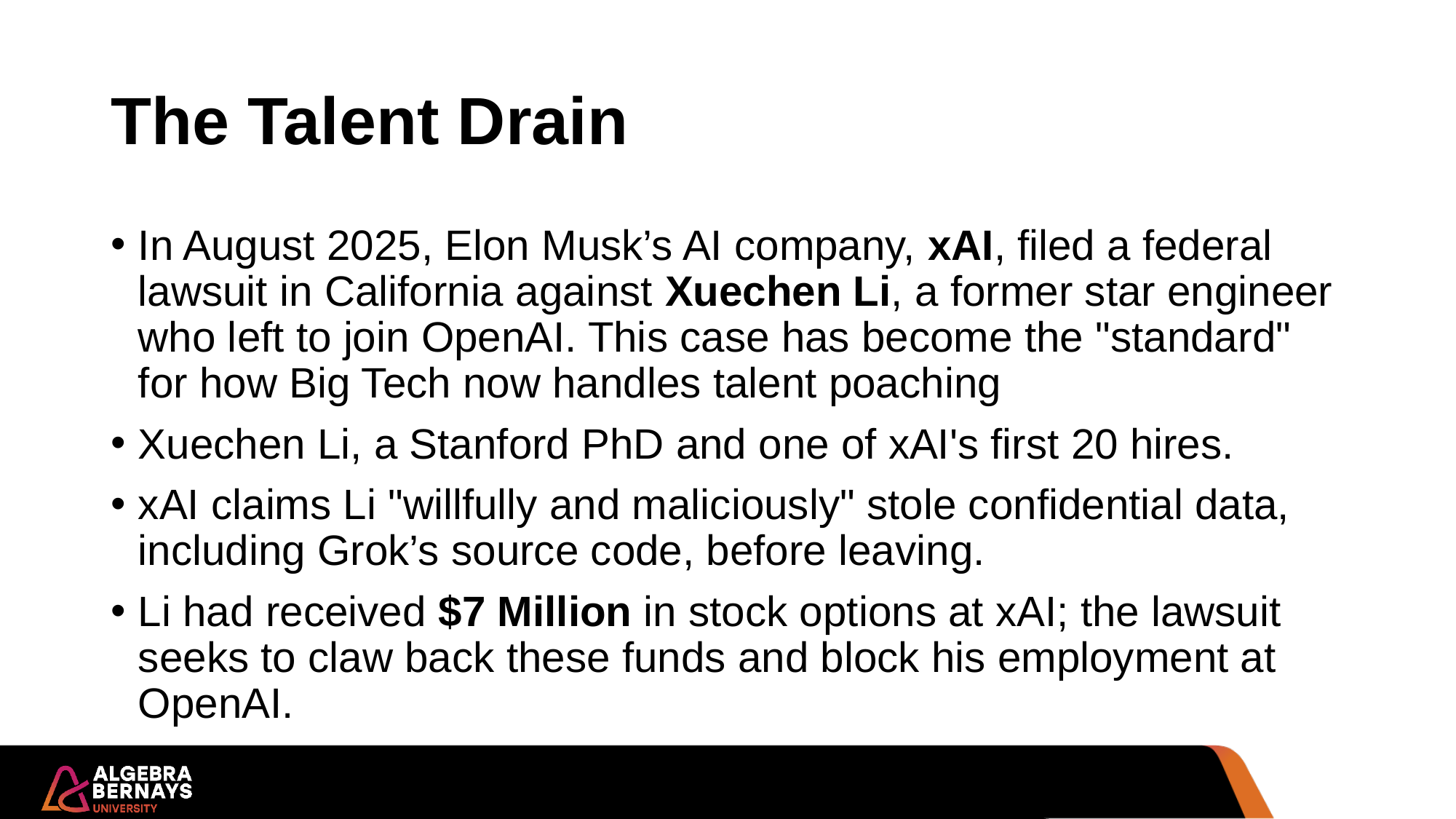

# The Talent Drain
In August 2025, Elon Musk’s AI company, xAI, filed a federal lawsuit in California against Xuechen Li, a former star engineer who left to join OpenAI. This case has become the "standard" for how Big Tech now handles talent poaching
Xuechen Li, a Stanford PhD and one of xAI's first 20 hires.
xAI claims Li "willfully and maliciously" stole confidential data, including Grok’s source code, before leaving.
Li had received $7 Million in stock options at xAI; the lawsuit seeks to claw back these funds and block his employment at OpenAI.